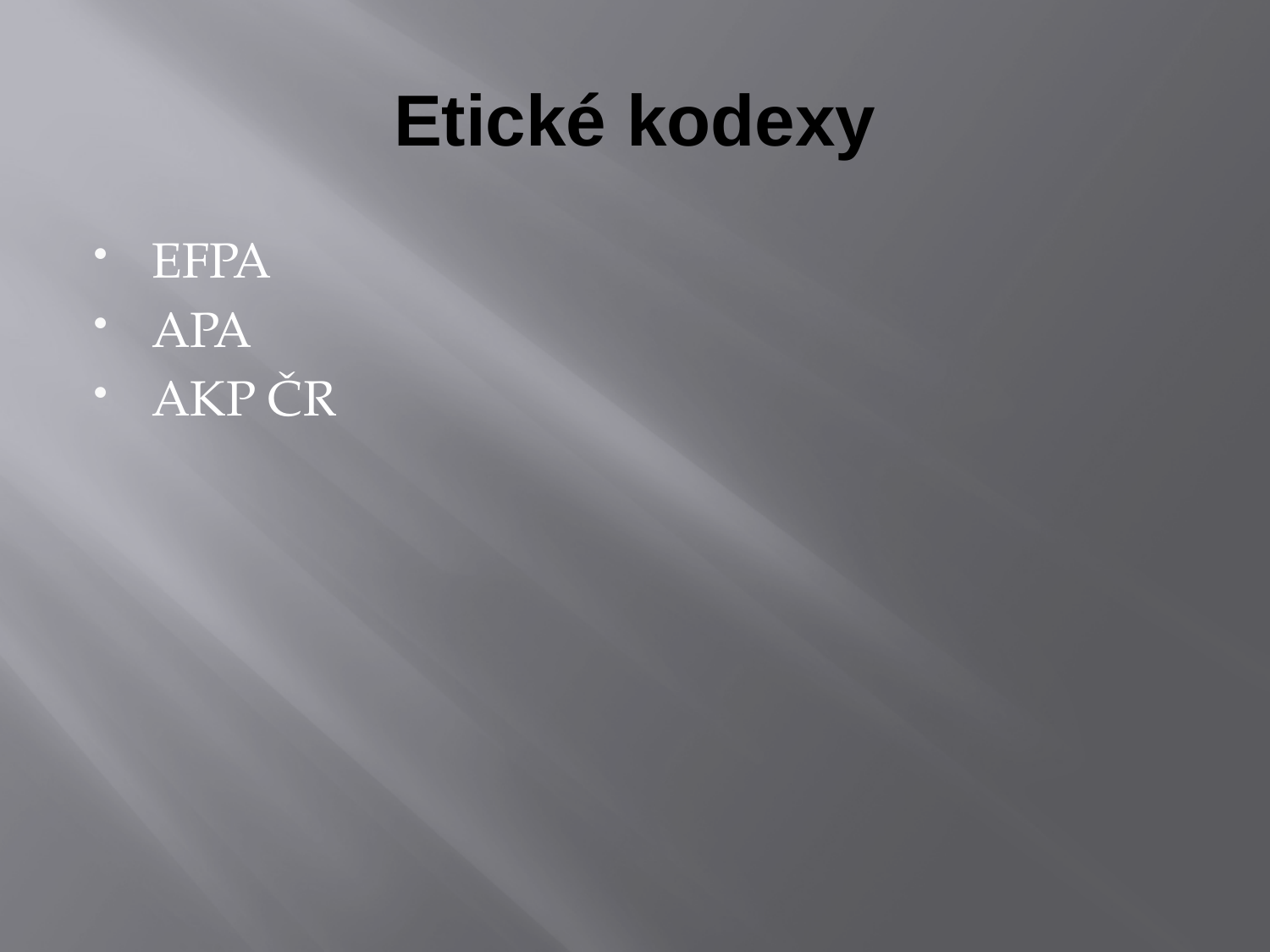

# Etické kodexy
EFPA
APA
AKP ČR